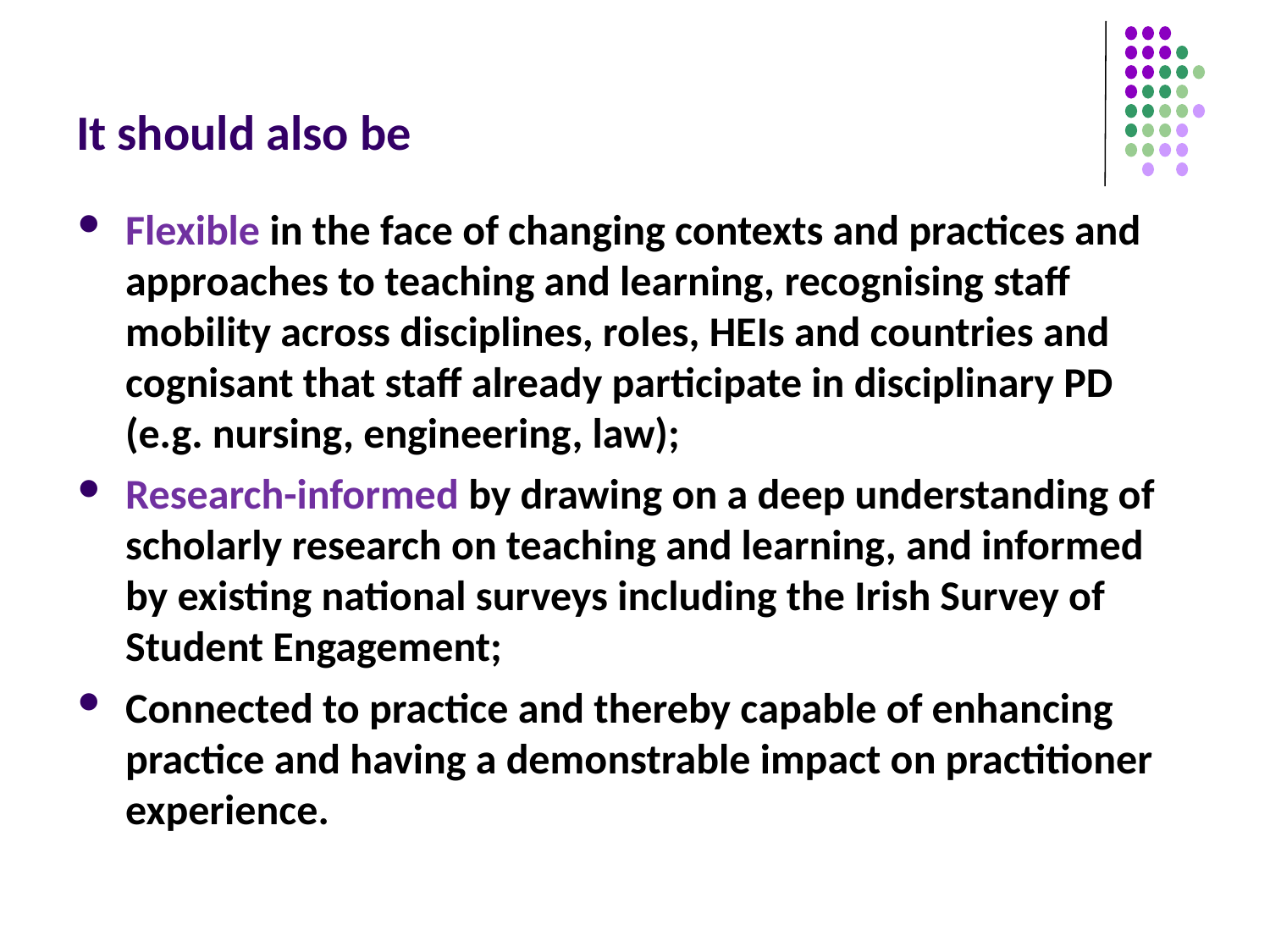

# It should also be
Flexible in the face of changing contexts and practices and approaches to teaching and learning, recognising staff mobility across disciplines, roles, HEIs and countries and cognisant that staff already participate in disciplinary PD (e.g. nursing, engineering, law);
Research-informed by drawing on a deep understanding of scholarly research on teaching and learning, and informed by existing national surveys including the Irish Survey of Student Engagement;
Connected to practice and thereby capable of enhancing practice and having a demonstrable impact on practitioner experience.